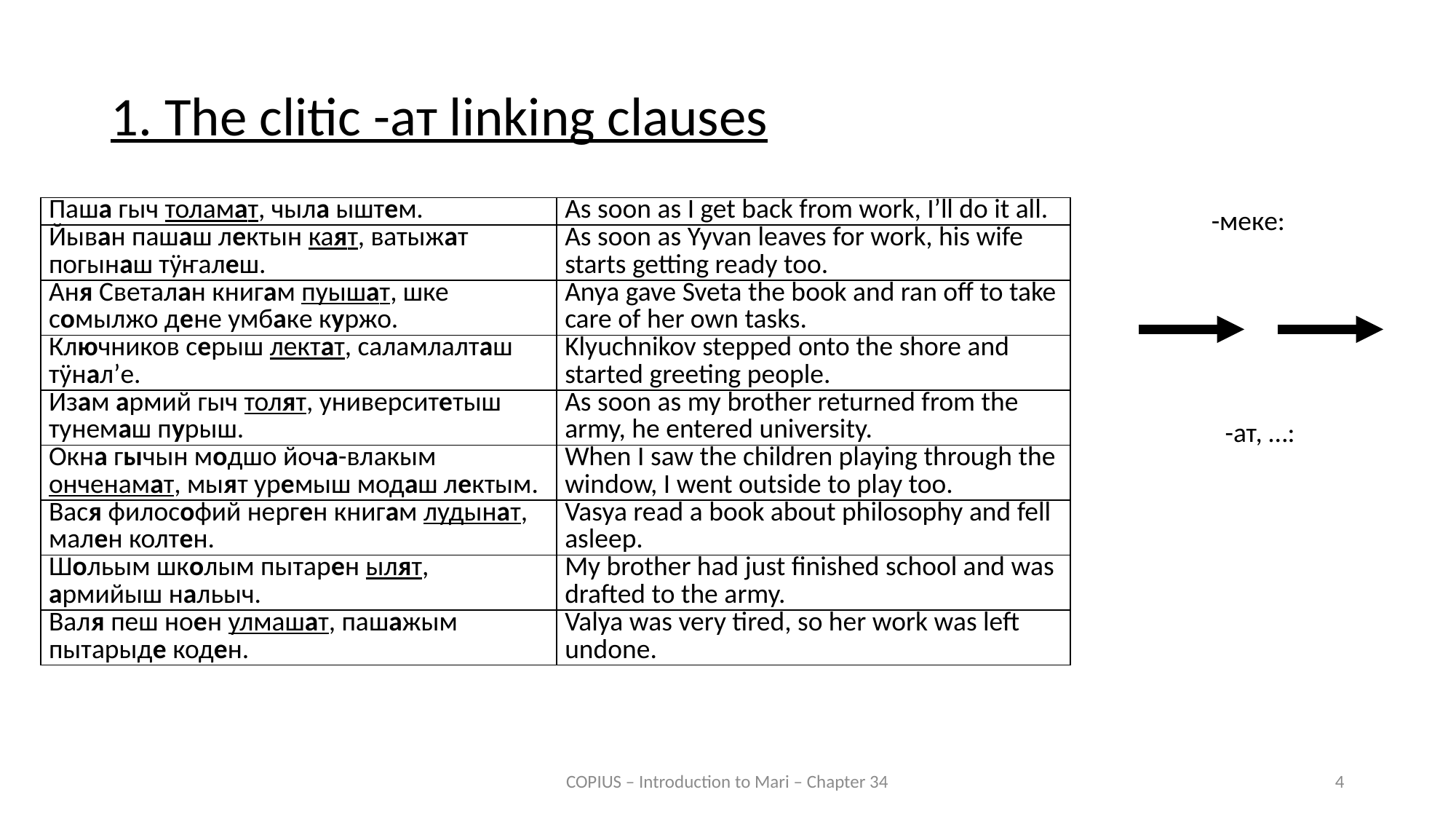

1. The clitic -ат linking clauses
| Паша гыч толамат, чыла ыштем. | As soon as I get back from work, I’ll do it all. |
| --- | --- |
| Йыван пашаш лектын каят, ватыжат погынаш тӱҥалеш. | As soon as Yyvan leaves for work, his wife starts getting ready too. |
| Аня Светалан книгам пуышат, шке сомылжо дене умбаке куржо. | Anya gave Sveta the book and ran off to take care of her own tasks. |
| Ключников серыш лектат, саламлалташ тӱнал’е. | Klyuchnikov stepped onto the shore and started greeting people. |
| Изам армий гыч толят, университетыш тунемаш пурыш. | As soon as my brother returned from the army, he entered university. |
| Окна гычын модшо йоча-влакым онченамат, мыят уремыш модаш лектым. | When I saw the children playing through the window, I went outside to play too. |
| Вася философий нерген книгам лудынат, мален колтен. | Vasya read a book about philosophy and fell asleep. |
| Шольым школым пытарен ылят, армийыш нальыч. | My brother had just finished school and was drafted to the army. |
| Валя пеш ноен улмашат, пашажым пытарыде коден. | Valya was very tired, so her work was left undone. |
-меке:
-ат, …:
COPIUS – Introduction to Mari – Chapter 34
4